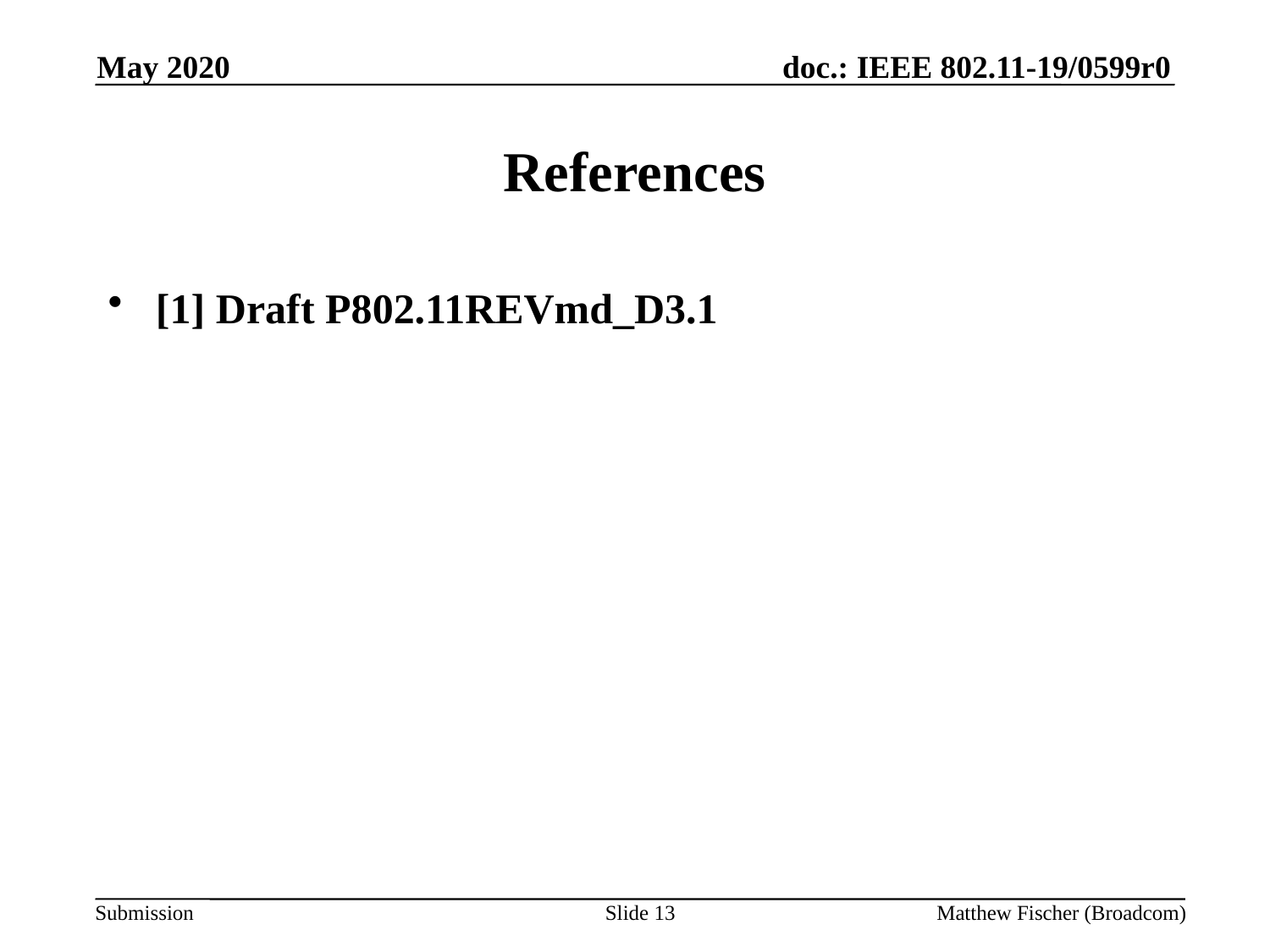

May 2020
# References
[1] Draft P802.11REVmd_D3.1
Slide 13
Matthew Fischer (Broadcom)